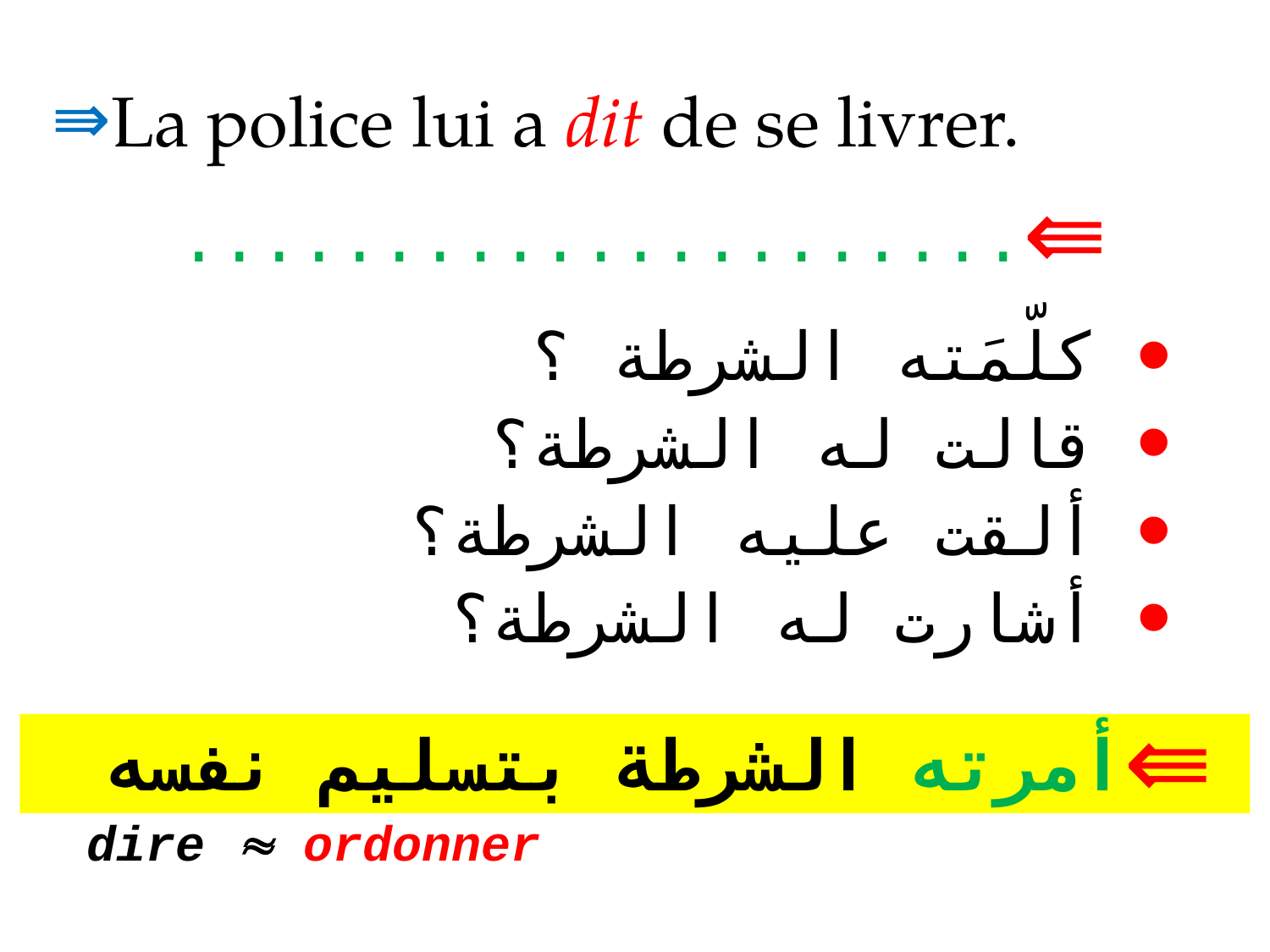

# La police lui a dit de se livrer.
.....................
 كلّمَته الشرطة ؟
 قالت له الشرطة؟
 ألقت عليه الشرطة؟
 أشارت له الشرطة؟
أمرته الشرطة بتسليم نفسه
                      dire ≈ ordonner